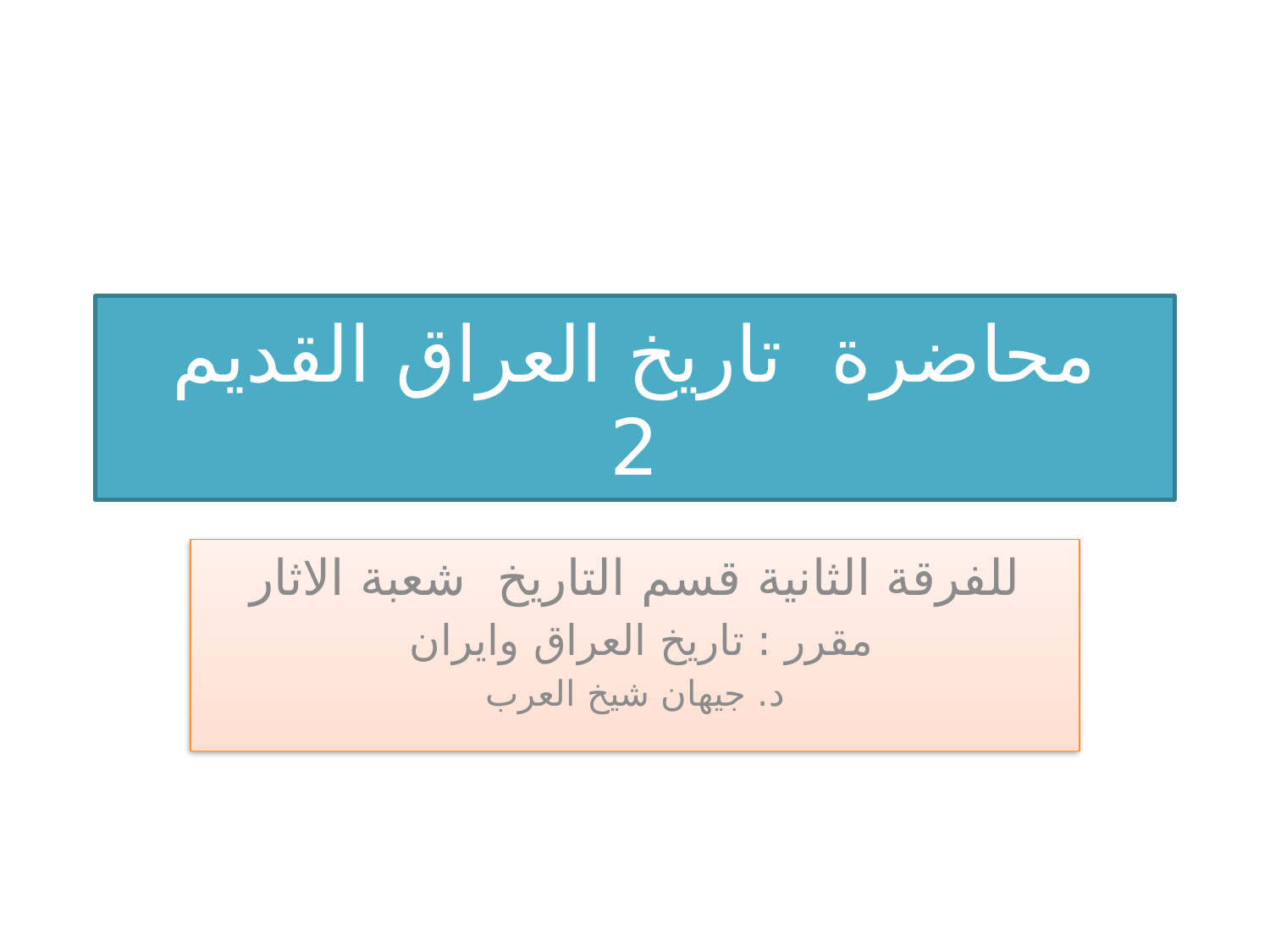

# محاضرة  تاريخ العراق القديم 2
للفرقة الثانية قسم التاريخ  شعبة الاثار
  مقرر : تاريخ العراق وايران
د. جيهان شيخ العرب